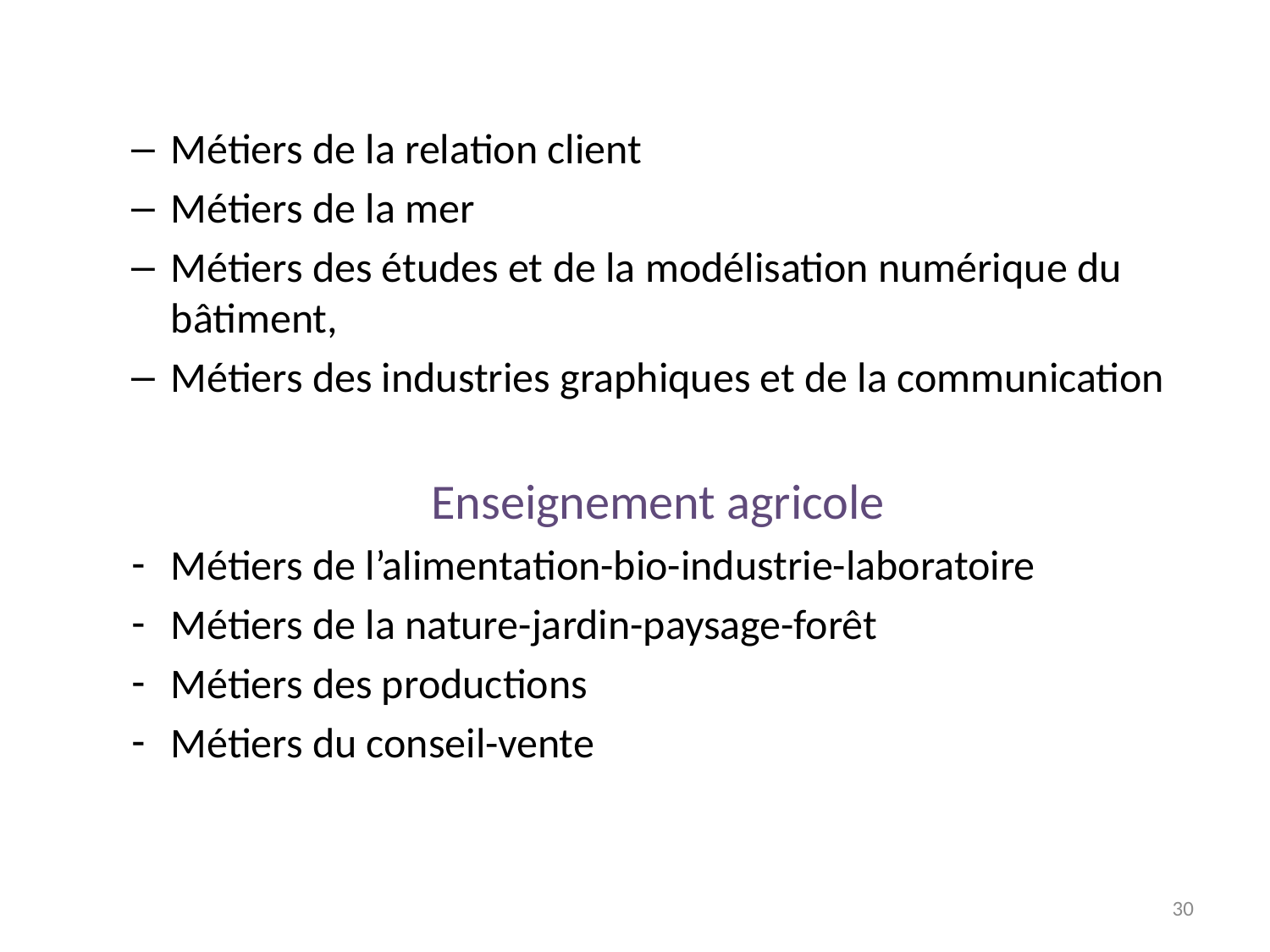

Métiers de la relation client
Métiers de la mer
Métiers des études et de la modélisation numérique du bâtiment,
Métiers des industries graphiques et de la communication

Enseignement agricole
Métiers de l’alimentation-bio-industrie-laboratoire
Métiers de la nature-jardin-paysage-forêt
Métiers des productions
Métiers du conseil-vente

30